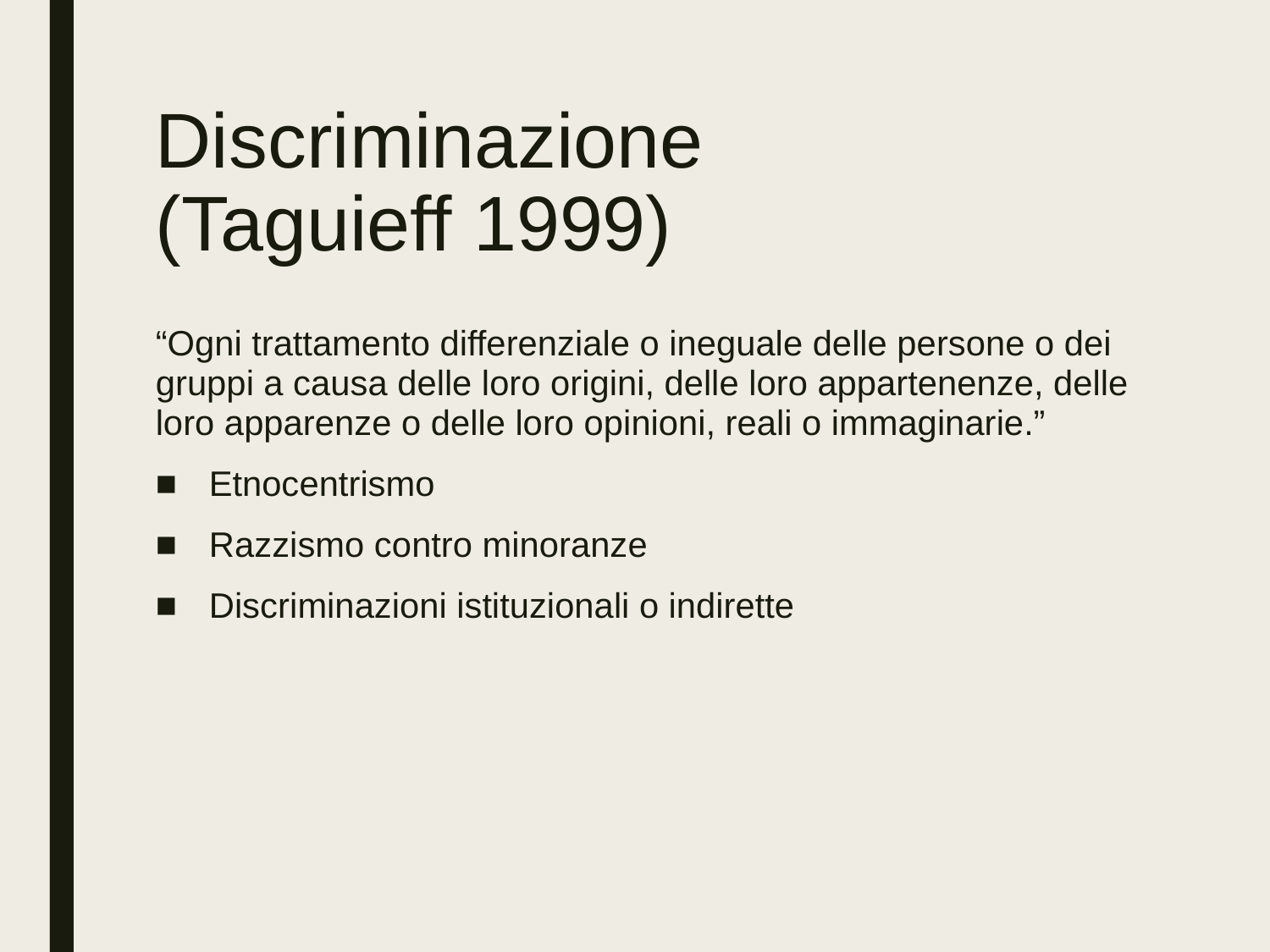

# Discriminazione (Taguieff 1999)
“Ogni trattamento differenziale o ineguale delle persone o dei gruppi a causa delle loro origini, delle loro appartenenze, delle loro apparenze o delle loro opinioni, reali o immaginarie.”
Etnocentrismo
Razzismo contro minoranze
Discriminazioni istituzionali o indirette